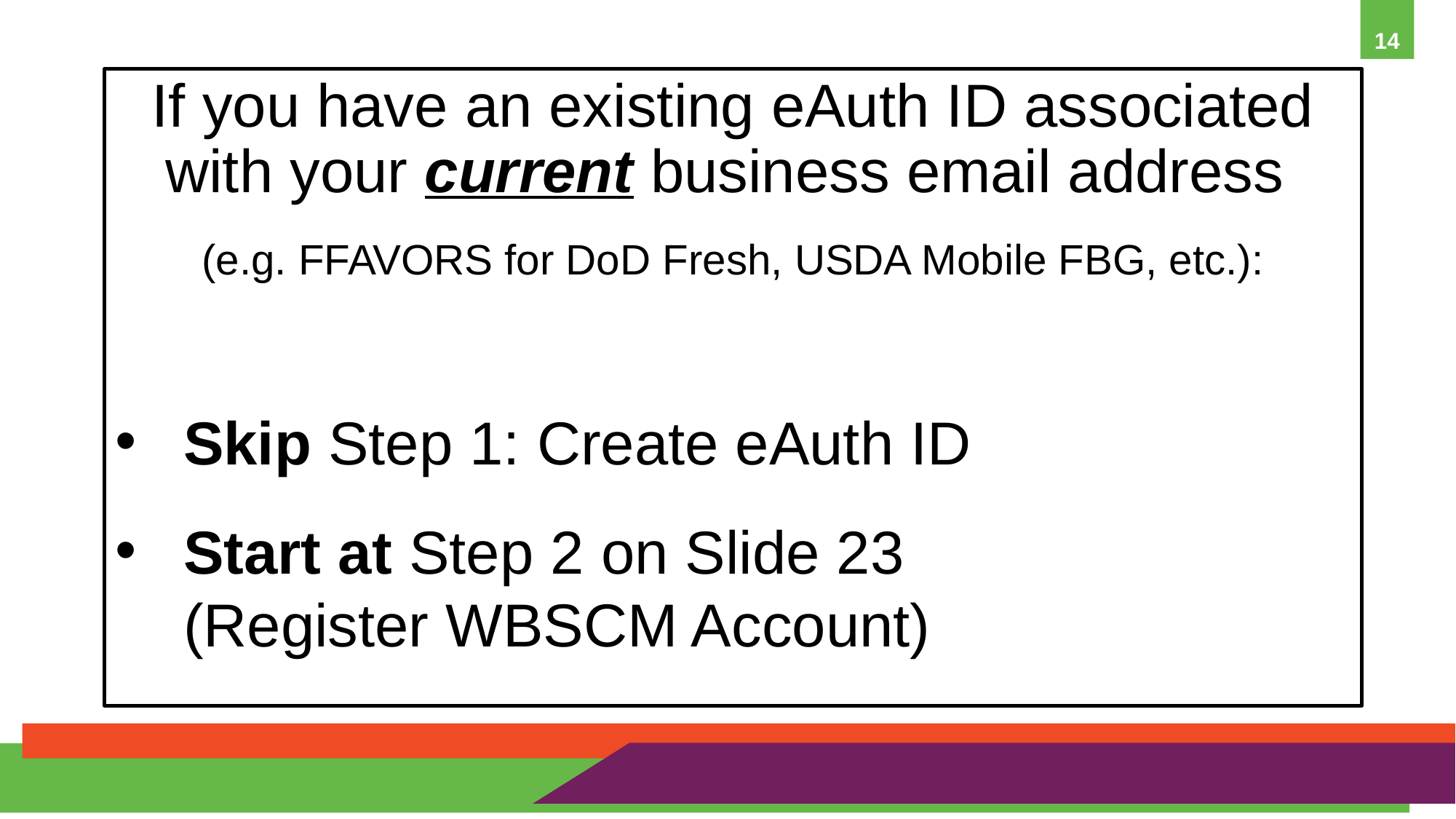

14
If you have an existing eAuth ID associated with your current business email address
(e.g. FFAVORS for DoD Fresh, USDA Mobile FBG, etc.):
Skip Step 1: Create eAuth ID
Start at Step 2 on Slide 23 
(Register WBSCM Account)